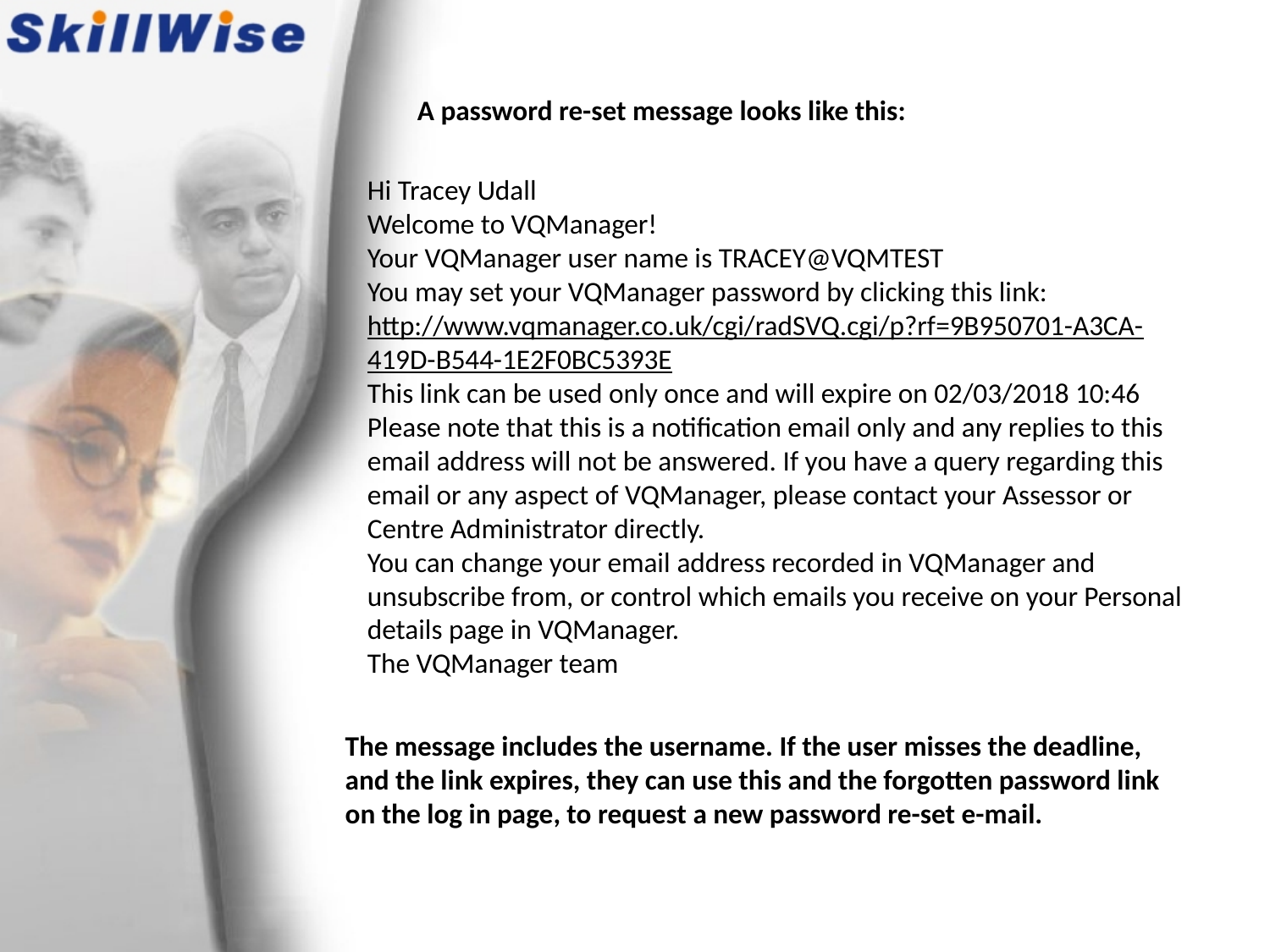

A password re-set message looks like this:
Hi Tracey Udall
Welcome to VQManager!
Your VQManager user name is TRACEY@VQMTEST
You may set your VQManager password by clicking this link:
http://www.vqmanager.co.uk/cgi/radSVQ.cgi/p?rf=9B950701-A3CA-419D-B544-1E2F0BC5393E
This link can be used only once and will expire on 02/03/2018 10:46
Please note that this is a notification email only and any replies to this email address will not be answered. If you have a query regarding this email or any aspect of VQManager, please contact your Assessor or Centre Administrator directly.
You can change your email address recorded in VQManager and unsubscribe from, or control which emails you receive on your Personal details page in VQManager.
The VQManager team
The message includes the username. If the user misses the deadline, and the link expires, they can use this and the forgotten password link on the log in page, to request a new password re-set e-mail.